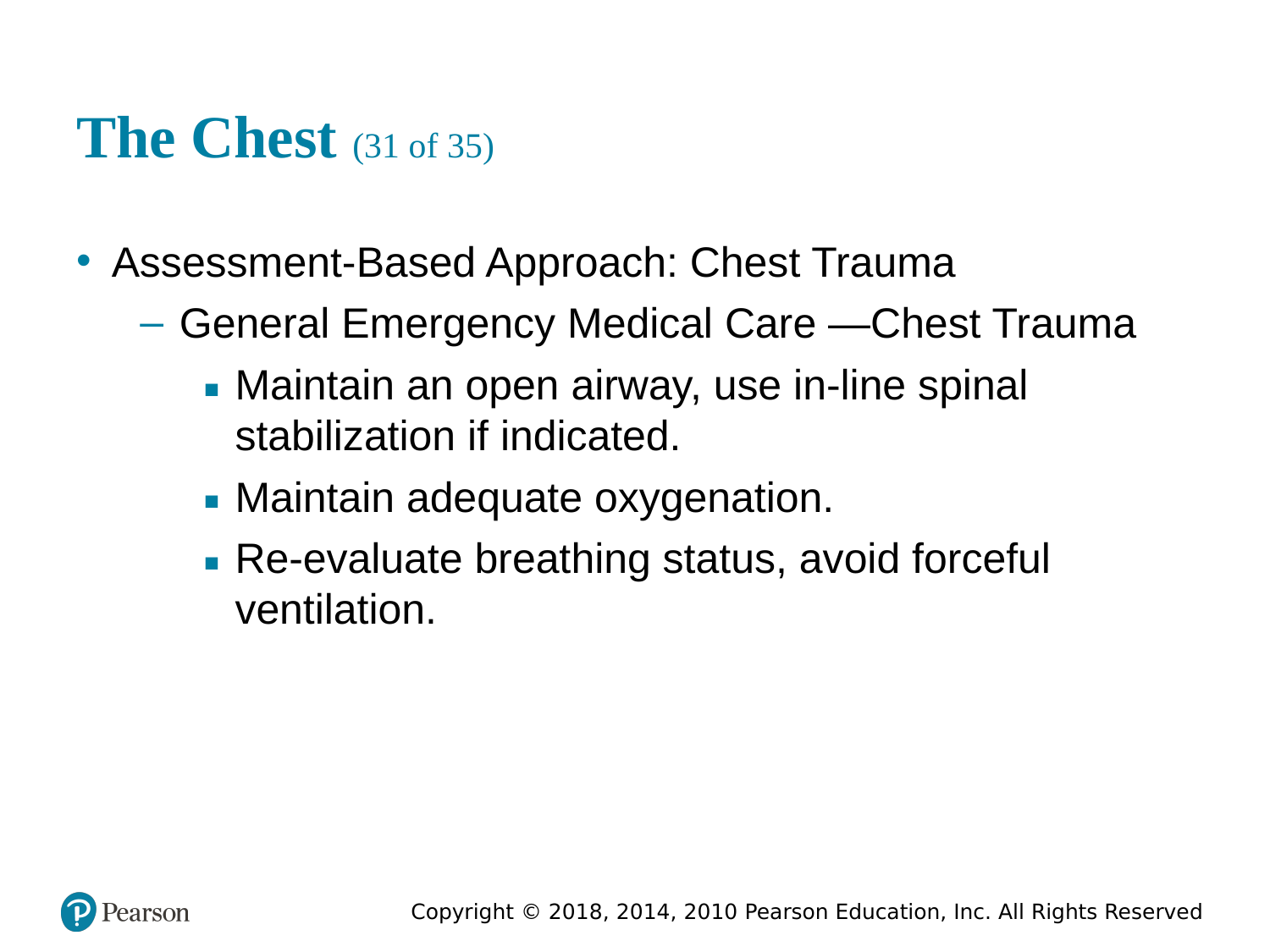

# The Chest (31 of 35)
Assessment-Based Approach: Chest Trauma
General Emergency Medical Care —Chest Trauma
Maintain an open airway, use in-line spinal stabilization if indicated.
Maintain adequate oxygenation.
Re-evaluate breathing status, avoid forceful ventilation.